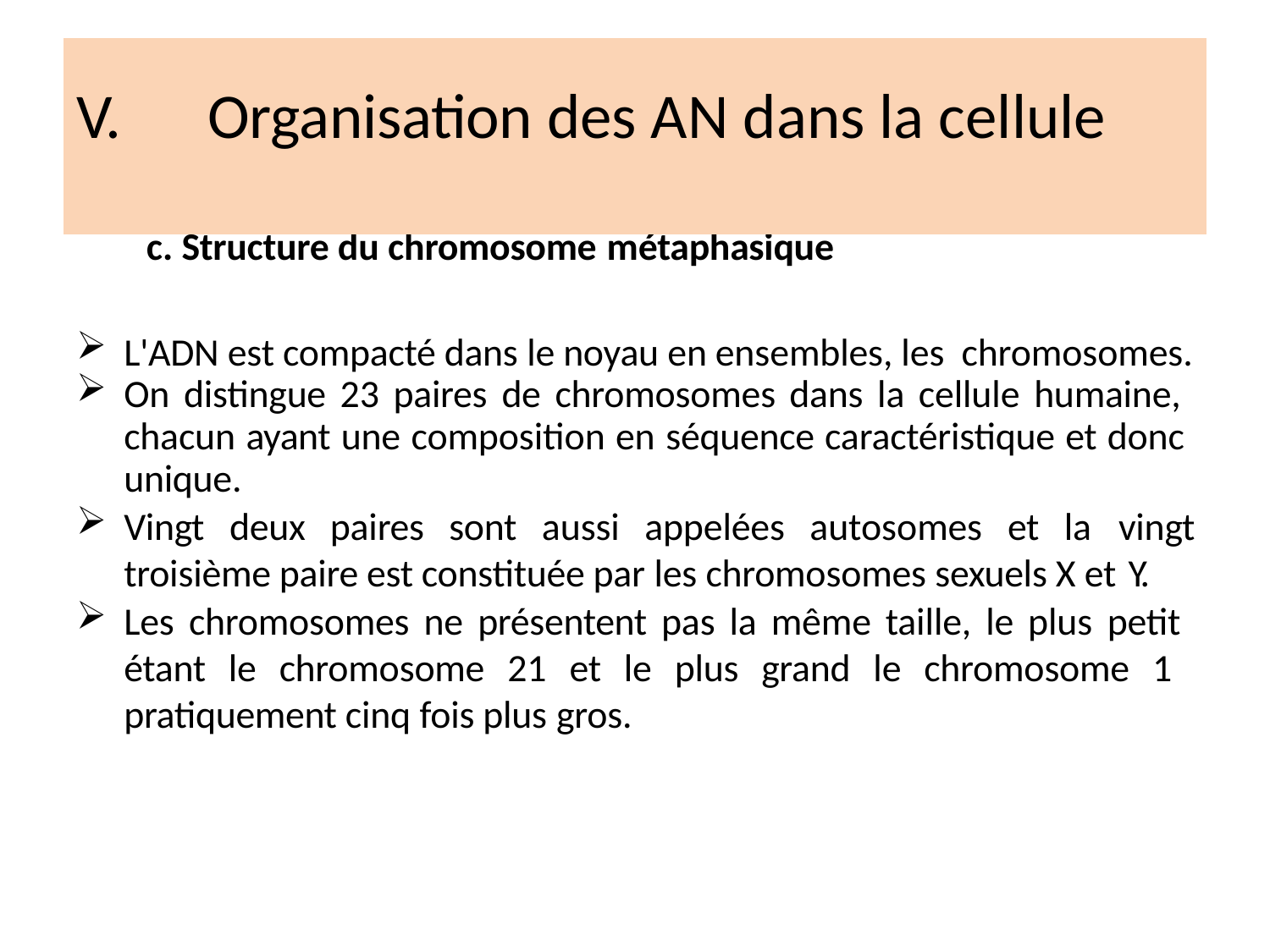

# V.	Organisation des AN dans la cellule
c. Structure du chromosome métaphasique

L'ADN est compacté dans le noyau en ensembles, les  chromosomes.
On distingue 23 paires de chromosomes dans la cellule humaine,  chacun ayant une composition en séquence caractéristique et donc  unique.
Vingt deux paires sont aussi appelées autosomes et la vingt troisième paire est constituée par les chromosomes sexuels X et Y.
Les chromosomes ne présentent pas la même taille, le plus petit  étant le chromosome 21 et le plus grand le chromosome 1  pratiquement cinq fois plus gros.